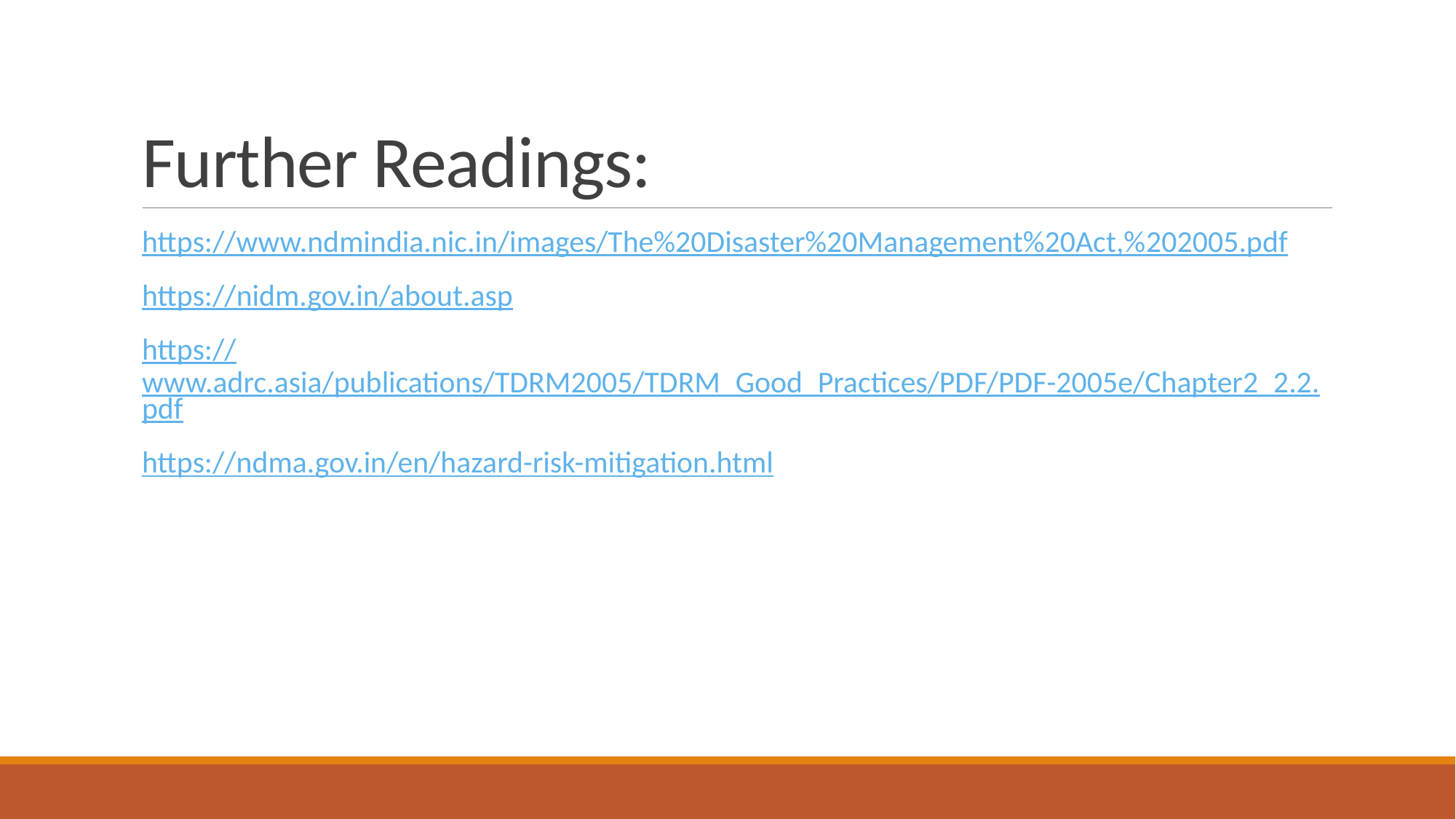

# Further Readings:
https://www.ndmindia.nic.in/images/The%20Disaster%20Management%20Act,%202005.pdf
https://nidm.gov.in/about.asp
https://www.adrc.asia/publications/TDRM2005/TDRM_Good_Practices/PDF/PDF-2005e/Chapter2_2.2.pdf
https://ndma.gov.in/en/hazard-risk-mitigation.html